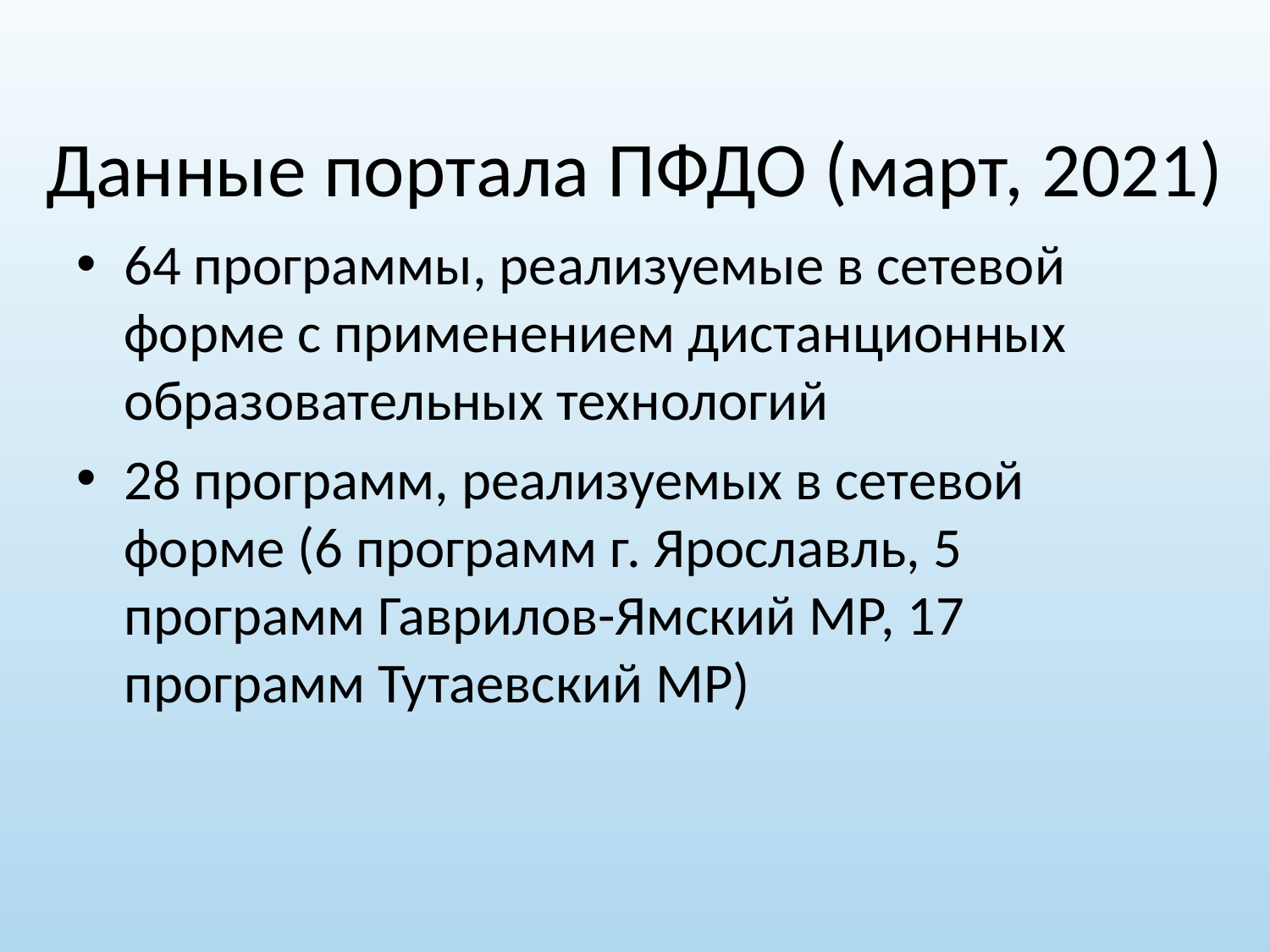

Данные портала ПФДО (март, 2021)
64 программы, реализуемые в сетевой форме с применением дистанционных образовательных технологий
28 программ, реализуемых в сетевой форме (6 программ г. Ярославль, 5 программ Гаврилов-Ямский МР, 17 программ Тутаевский МР)